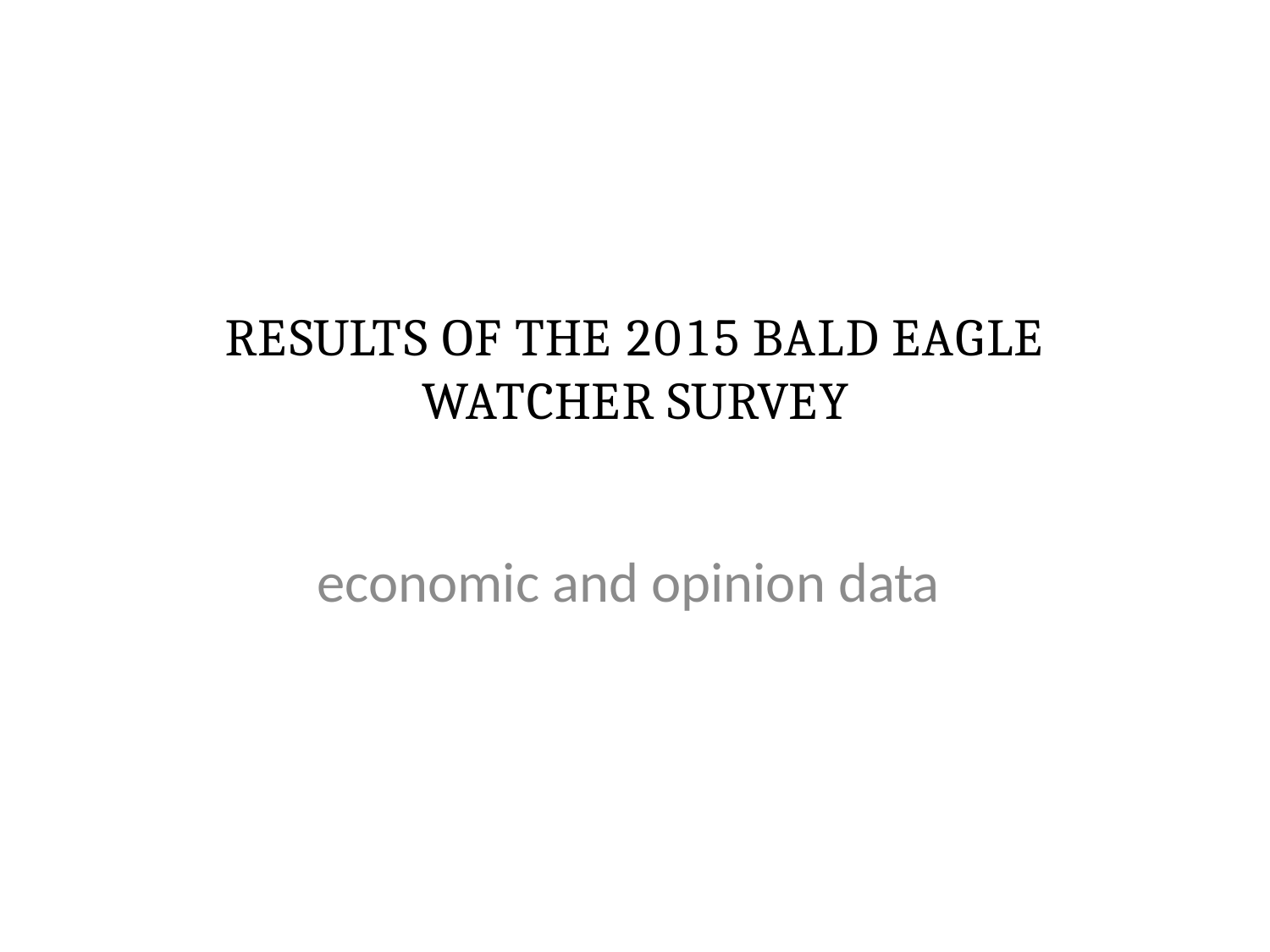

# Results of the 2015 Bald Eagle Watcher Survey
economic and opinion data